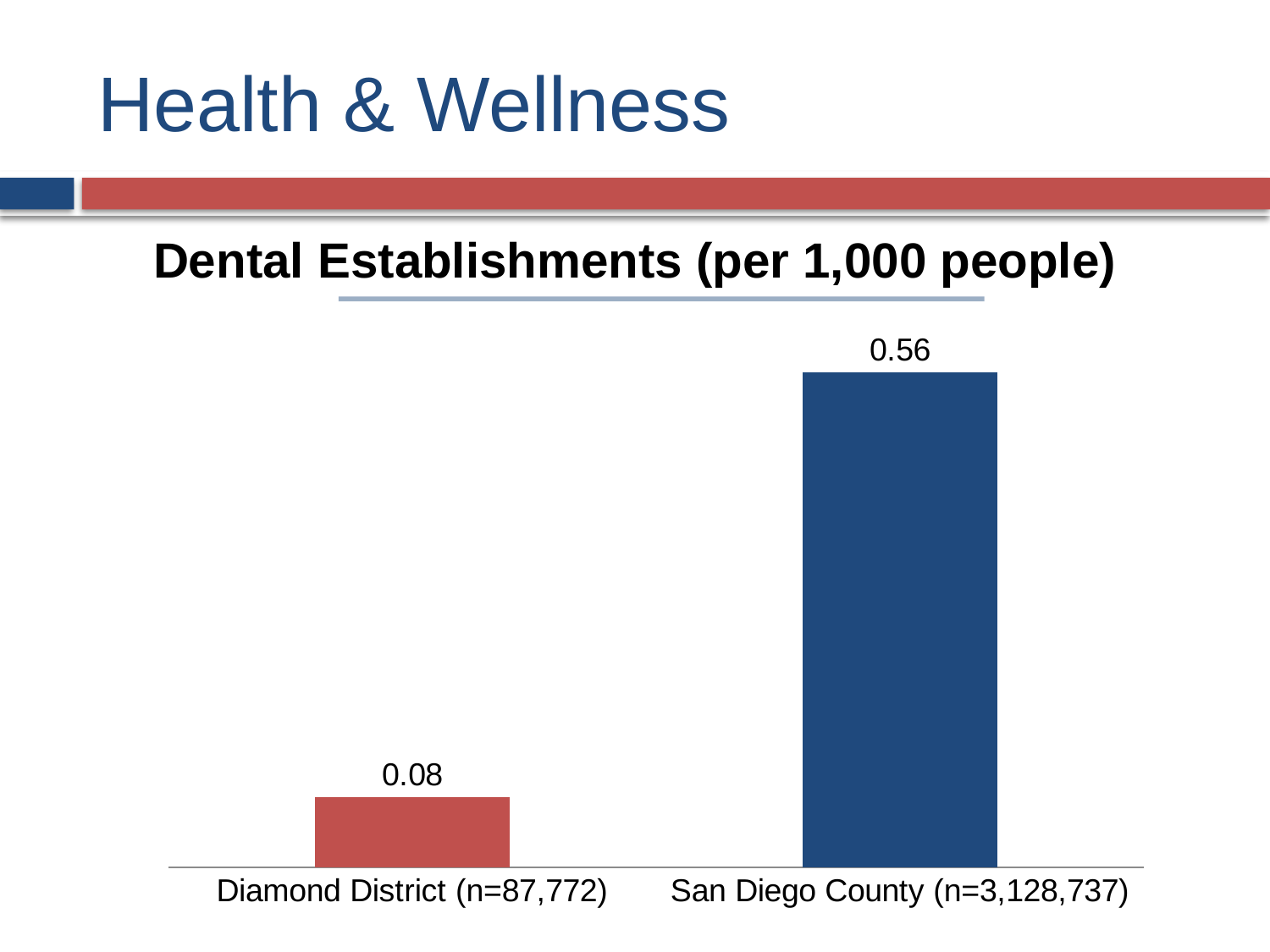

# Health & Wellness
Dental Establishments (per 1,000 people)

### Chart

| Category | Number of Establishments per 1,000 people |
|---|---|
| Diamond District (n=87,772) | 0.0797520849473637 |
| San Diego County (n=3,128,737) | 0.562846925133049 |